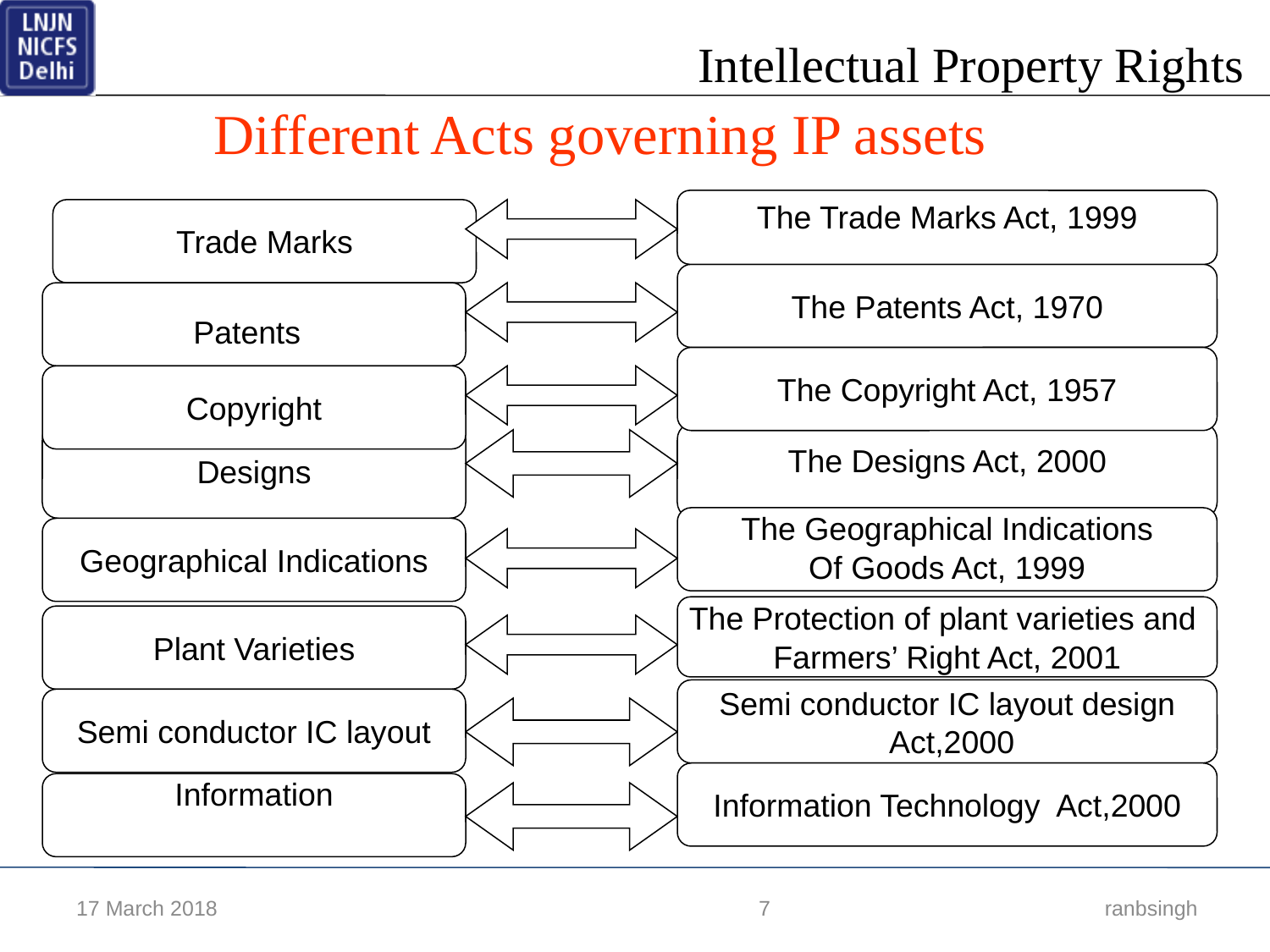

Different Acts governing IP assets

The Trade Marks Act, 1999

Trade Marks

The Patents Act, 1970

Patents

The Copyright Act, 1957
Copyright

The Geographical Indications
Of Goods Act, 1999
Geographical Indications

The Protection of plant varieties and
Farmers’ Right Act, 2001

Plant Varieties

Semi conductor IC layout design
 Act,2000

Semi conductor IC layout

Information Technology  Act,2000
Information

Designs

The Designs Act, 2000

17 March 2018
7
                                   ranbsingh